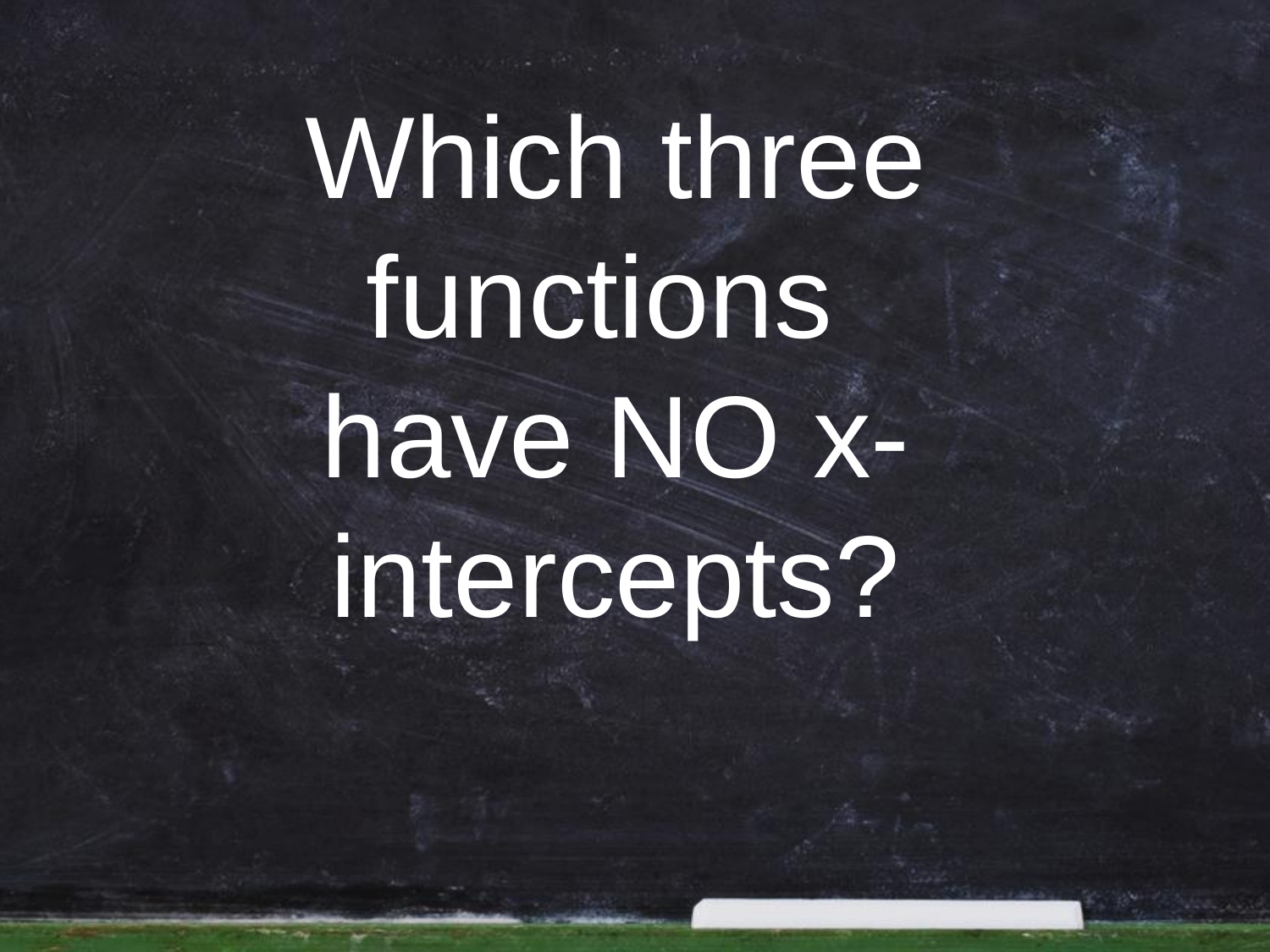

# Which three functions have NO x-intercepts?